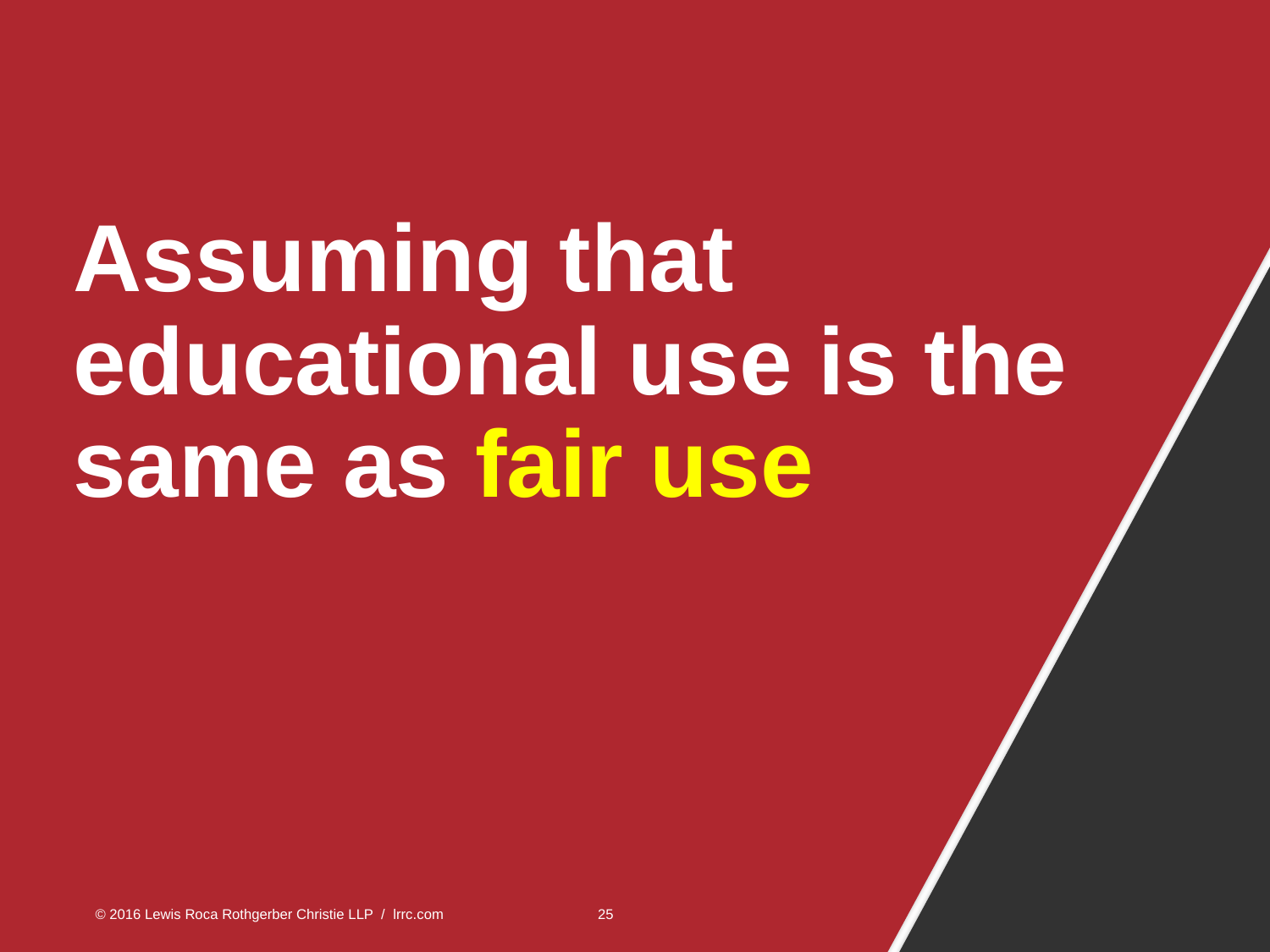

# Assuming that educational use is the same as fair use

© 2016 Lewis Roca Rothgerber Christie LLP  /  lrrc.com
25